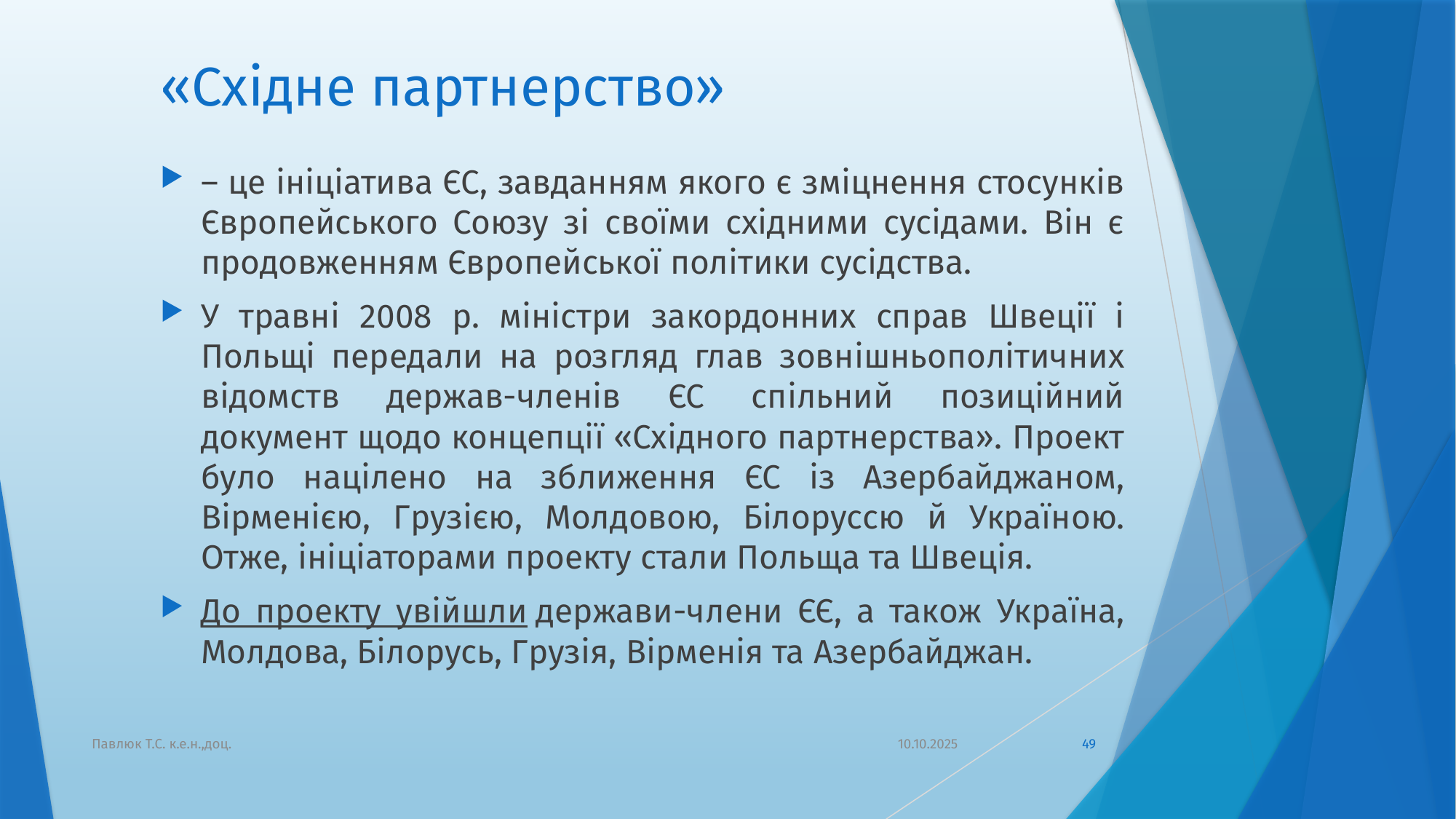

# «Східне партнерство»
– це ініціатива ЄС, завданням якого є зміцнення стосунків Європейського Союзу зі своїми східними сусідами. Він є продовженням Європейської політики сусідства.
У травні 2008 р. міністри закордонних справ Швеції і Польщі передали на розгляд глав зовнішньополітичних відомств держав-членів ЄС спільний позиційний документ щодо концепції «Східного партнерства». Проект було націлено на зближення ЄС із Азербайджаном, Вірменією, Грузією, Молдовою, Білоруссю й Україною. Отже, ініціаторами проекту стали Польща та Швеція.
До проекту увійшли держави-члени ЄЄ, а також Україна, Молдова, Білорусь, Грузія, Вірменія та Азербайджан.
Павлюк Т.С. к.е.н.,доц.
10.10.2025
49